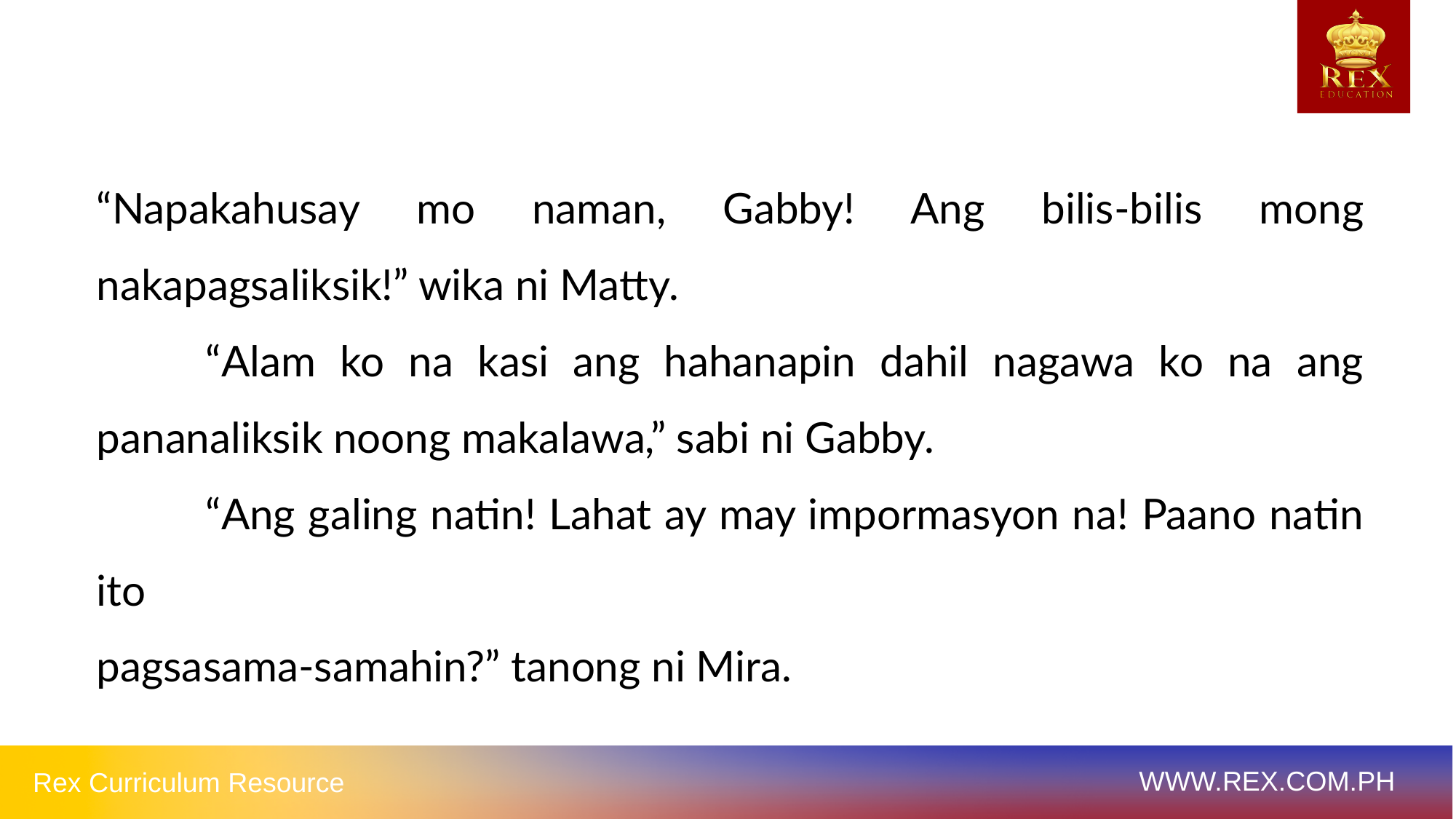

“Napakahusay mo naman, Gabby! Ang bilis-bilis mong nakapagsaliksik!” wika ni Matty.
	“Alam ko na kasi ang hahanapin dahil nagawa ko na ang pananaliksik noong makalawa,” sabi ni Gabby.
	“Ang galing natin! Lahat ay may impormasyon na! Paano natin ito
pagsasama-samahin?” tanong ni Mira.